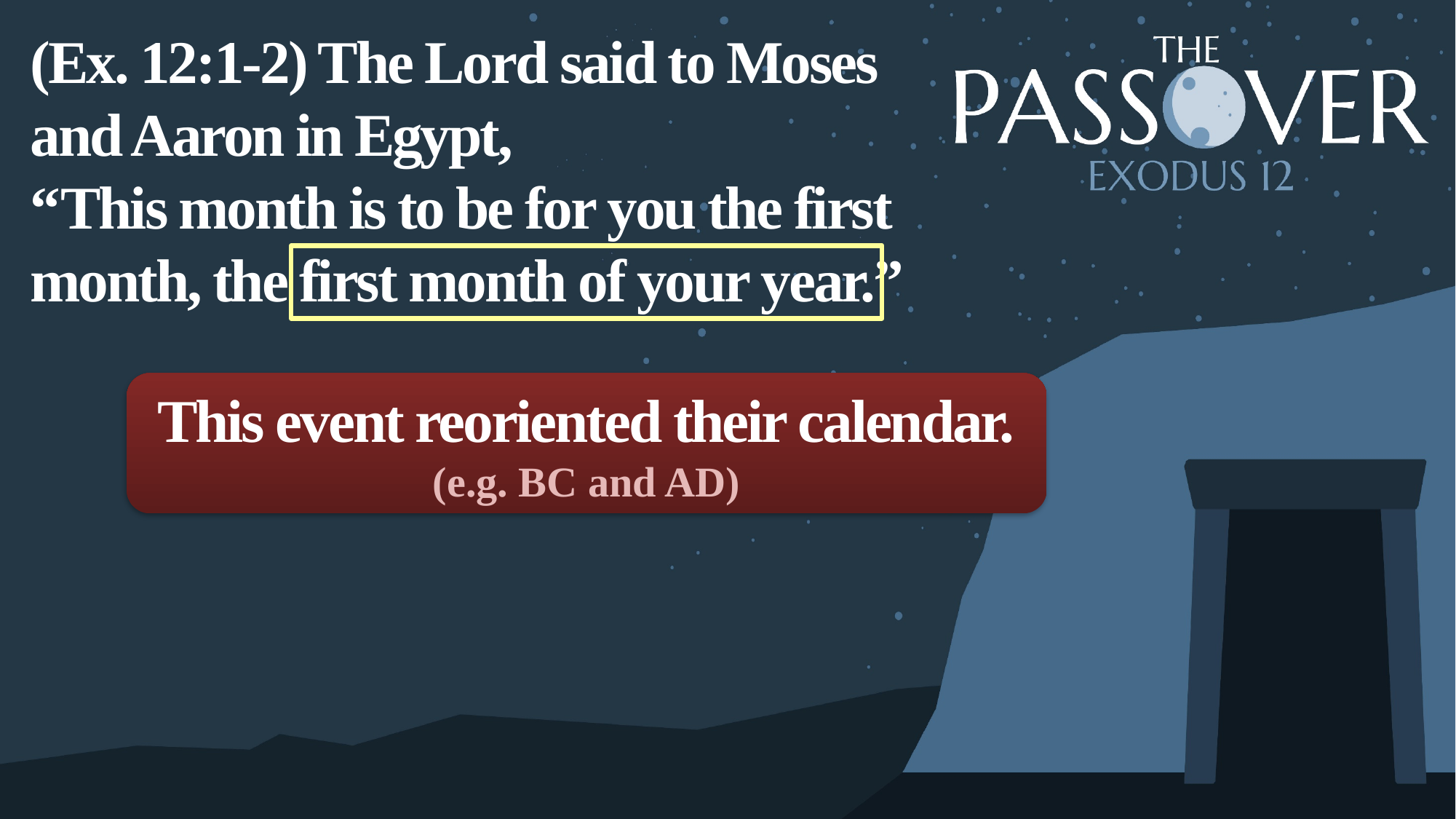

(Ex. 12:1-2) The Lord said to Moses and Aaron in Egypt,
“This month is to be for you the first month, the first month of your year.”

This event reoriented their calendar.
(e.g. BC and AD)